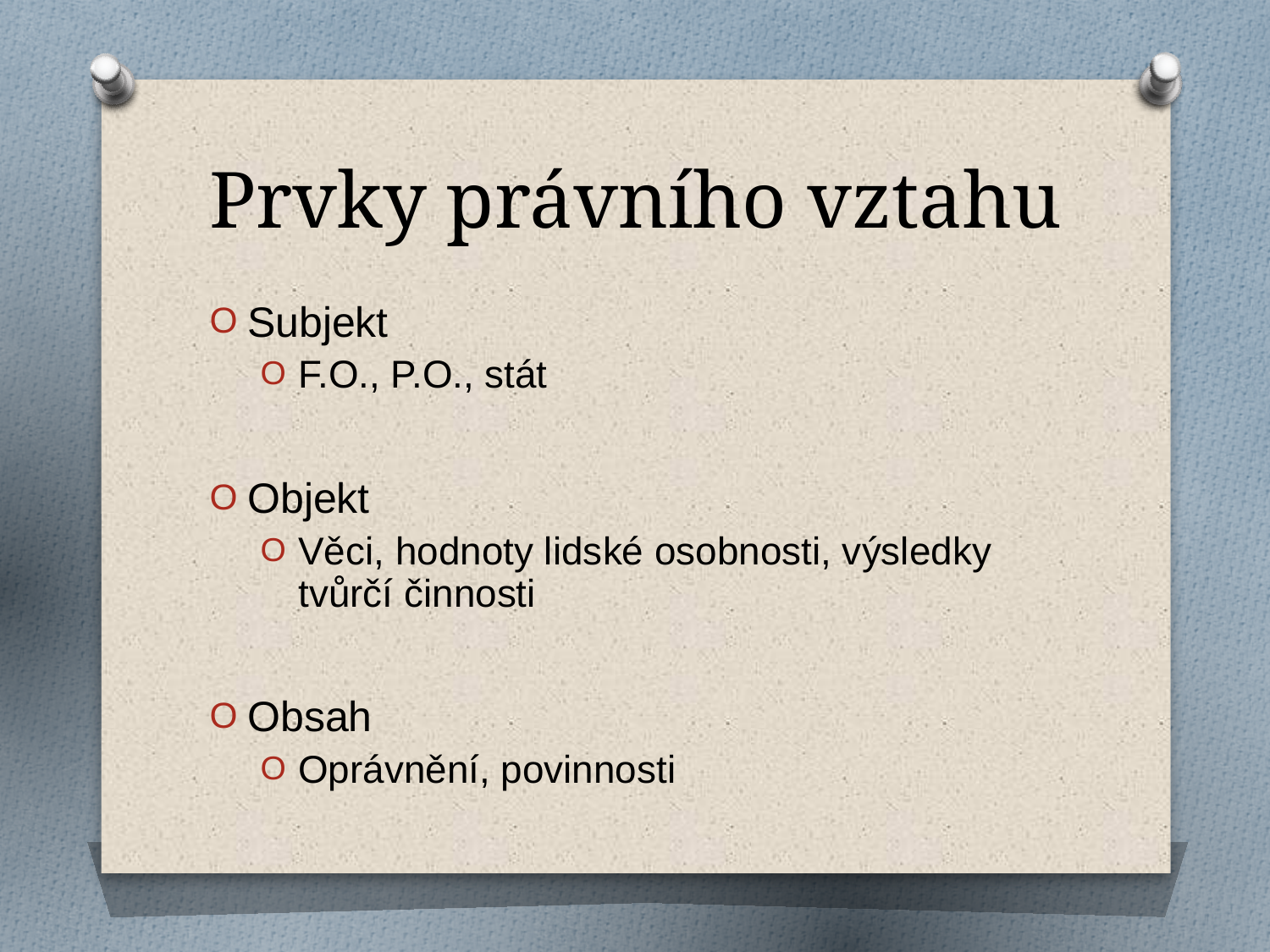

# Prvky právního vztahu
Subjekt
F.O., P.O., stát

Objekt
Věci, hodnoty lidské osobnosti, výsledky tvůrčí činnosti

Obsah
Oprávnění, povinnosti
19